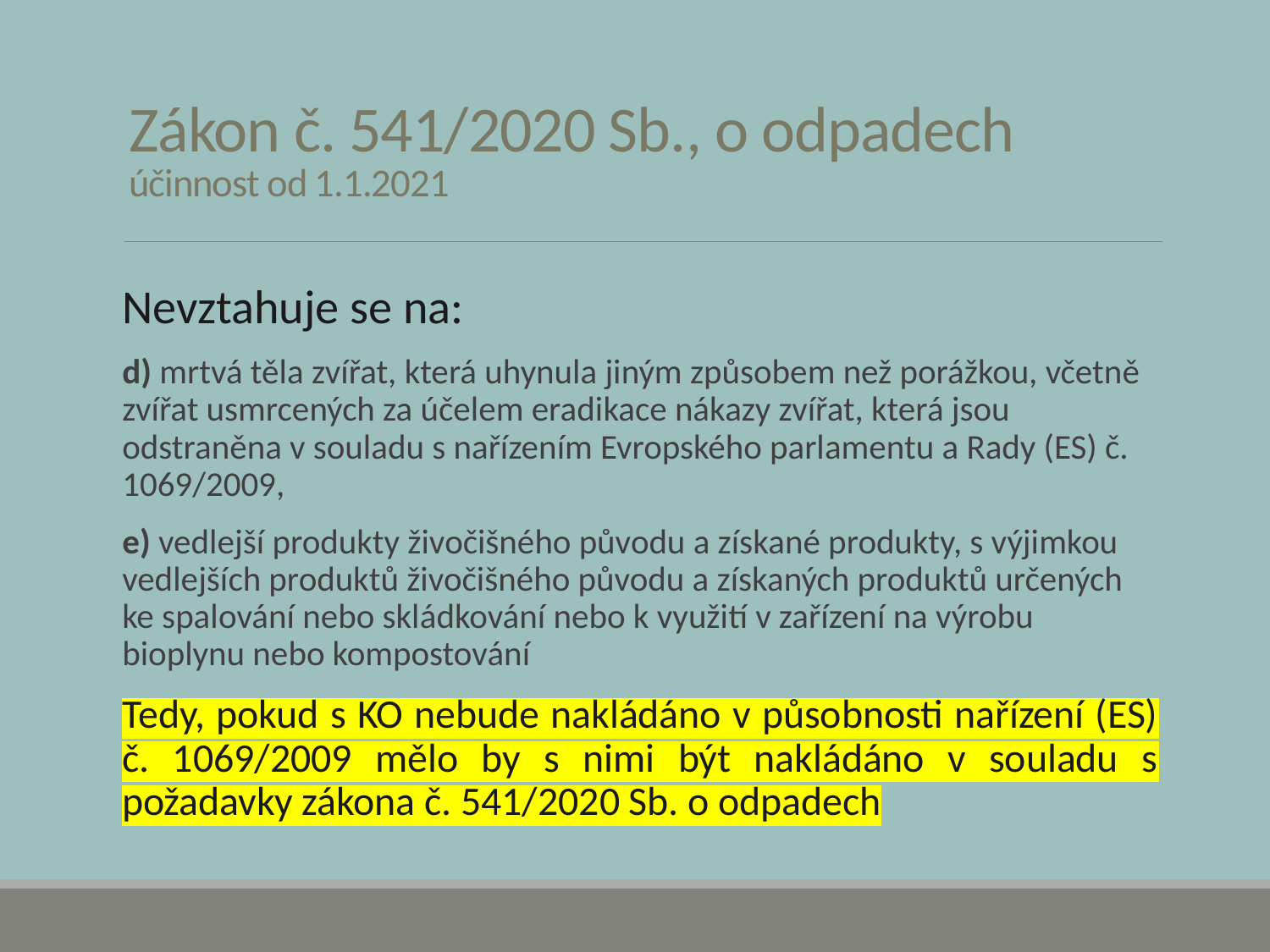

# Zákon č. 541/2020 Sb., o odpadech účinnost od 1.1.2021
Nevztahuje se na:
d) mrtvá těla zvířat, která uhynula jiným způsobem než porážkou, včetně zvířat usmrcených za účelem eradikace nákazy zvířat, která jsou odstraněna v souladu s nařízením Evropského parlamentu a Rady (ES) č. 1069/2009,
e) vedlejší produkty živočišného původu a získané produkty, s výjimkou vedlejších produktů živočišného původu a získaných produktů určených ke spalování nebo skládkování nebo k využití v zařízení na výrobu bioplynu nebo kompostování
Tedy, pokud s KO nebude nakládáno v působnosti nařízení (ES) č. 1069/2009 mělo by s nimi být nakládáno v souladu s požadavky zákona č. 541/2020 Sb. o odpadech